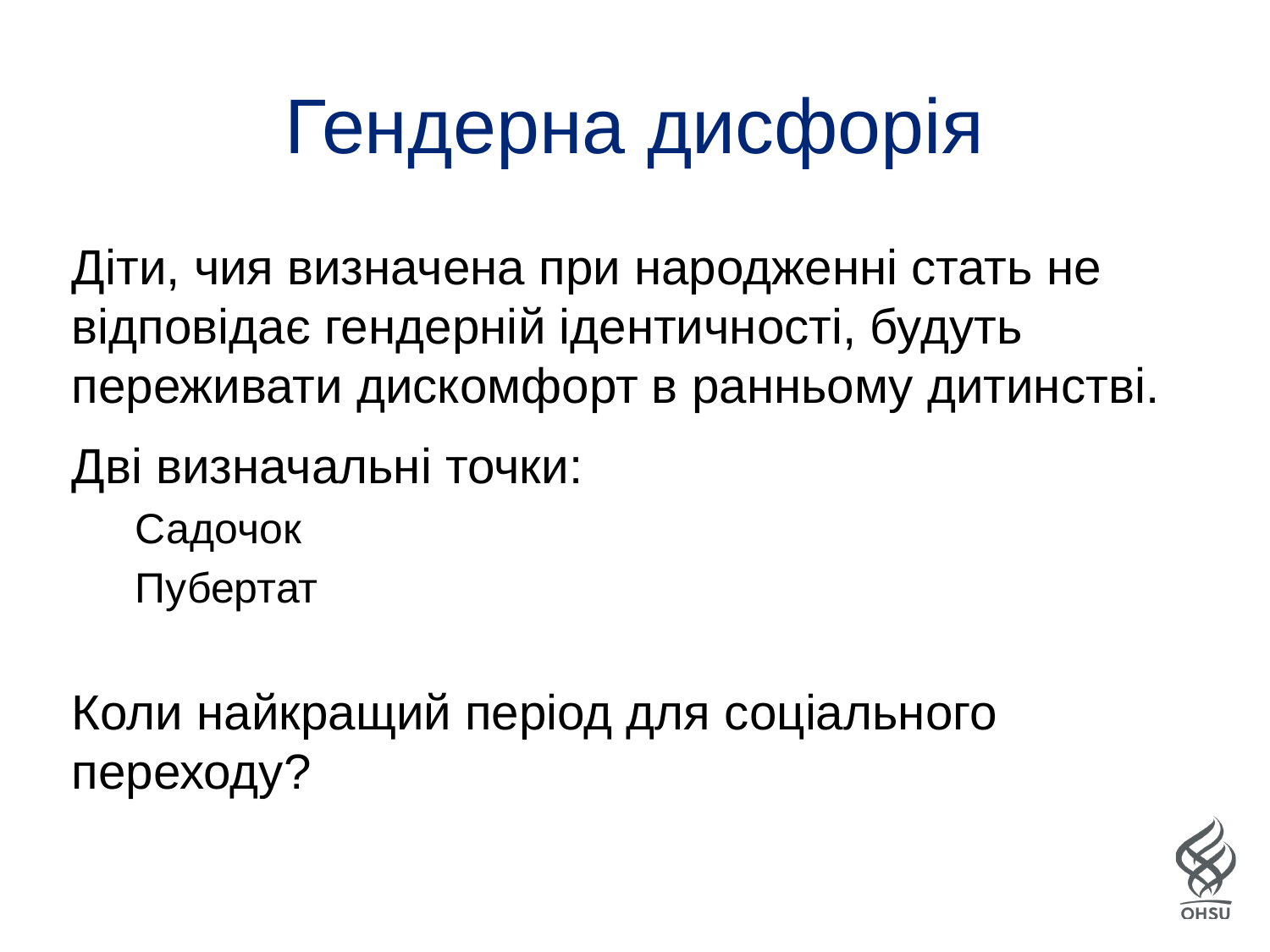

# Гендерна дисфорія
Діти, чия визначена при народженні стать не відповідає гендерній ідентичності, будуть переживати дискомфорт в ранньому дитинстві.
Дві визначальні точки:
Садочок
Пубертат

Коли найкращий період для соціального переходу?